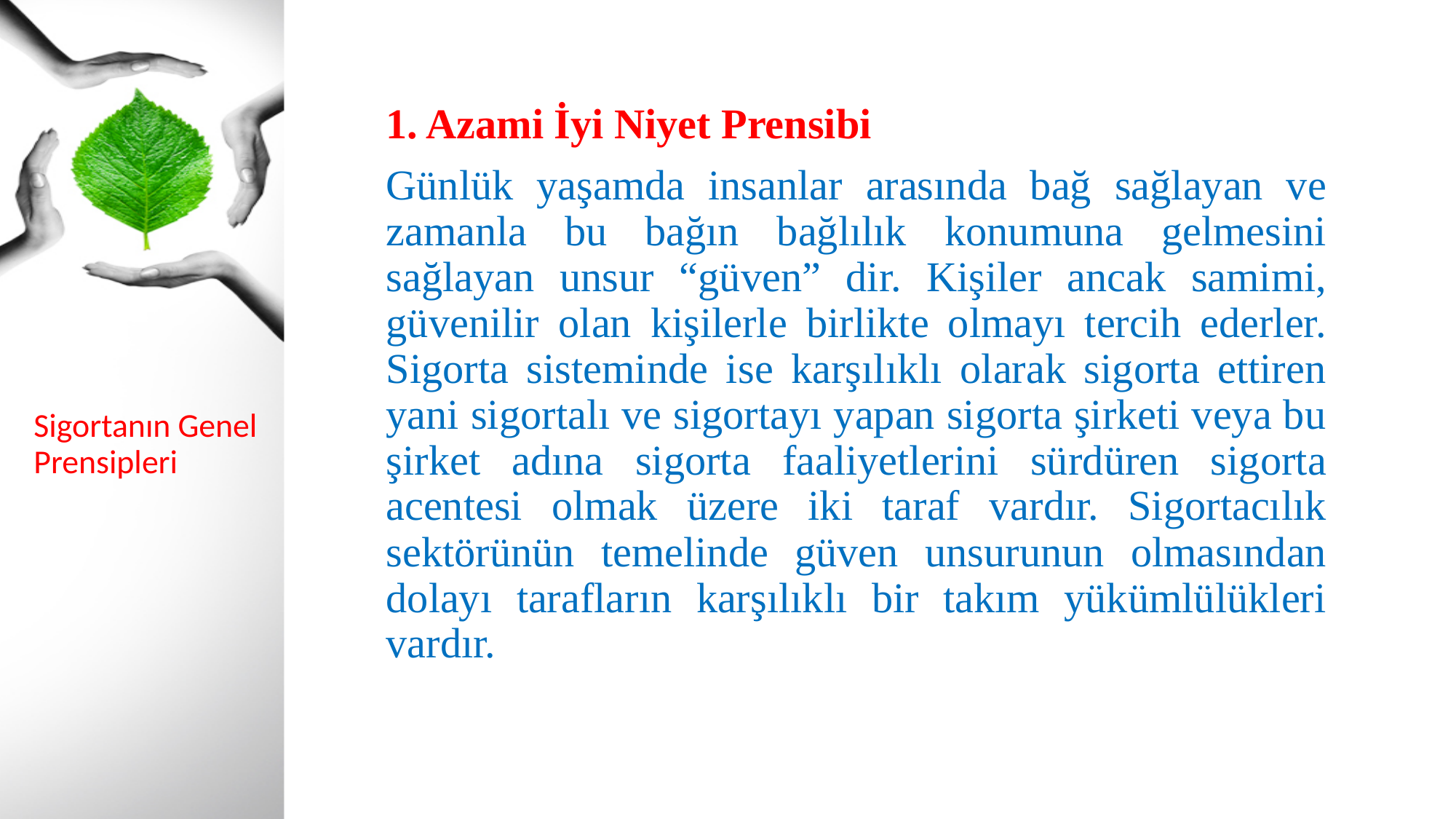

1. Azami İyi Niyet Prensibi
Günlük yaşamda insanlar arasında bağ sağlayan ve zamanla bu bağın bağlılık konumuna gelmesini sağlayan unsur “güven” dir. Kişiler ancak samimi, güvenilir olan kişilerle birlikte olmayı tercih ederler. Sigorta sisteminde ise karşılıklı olarak sigorta ettiren yani sigortalı ve sigortayı yapan sigorta şirketi veya bu şirket adına sigorta faaliyetlerini sürdüren sigorta acentesi olmak üzere iki taraf vardır. Sigortacılık sektörünün temelinde güven unsurunun olmasından dolayı tarafların karşılıklı bir takım yükümlülükleri vardır.

# Sigortanın Genel Prensipleri